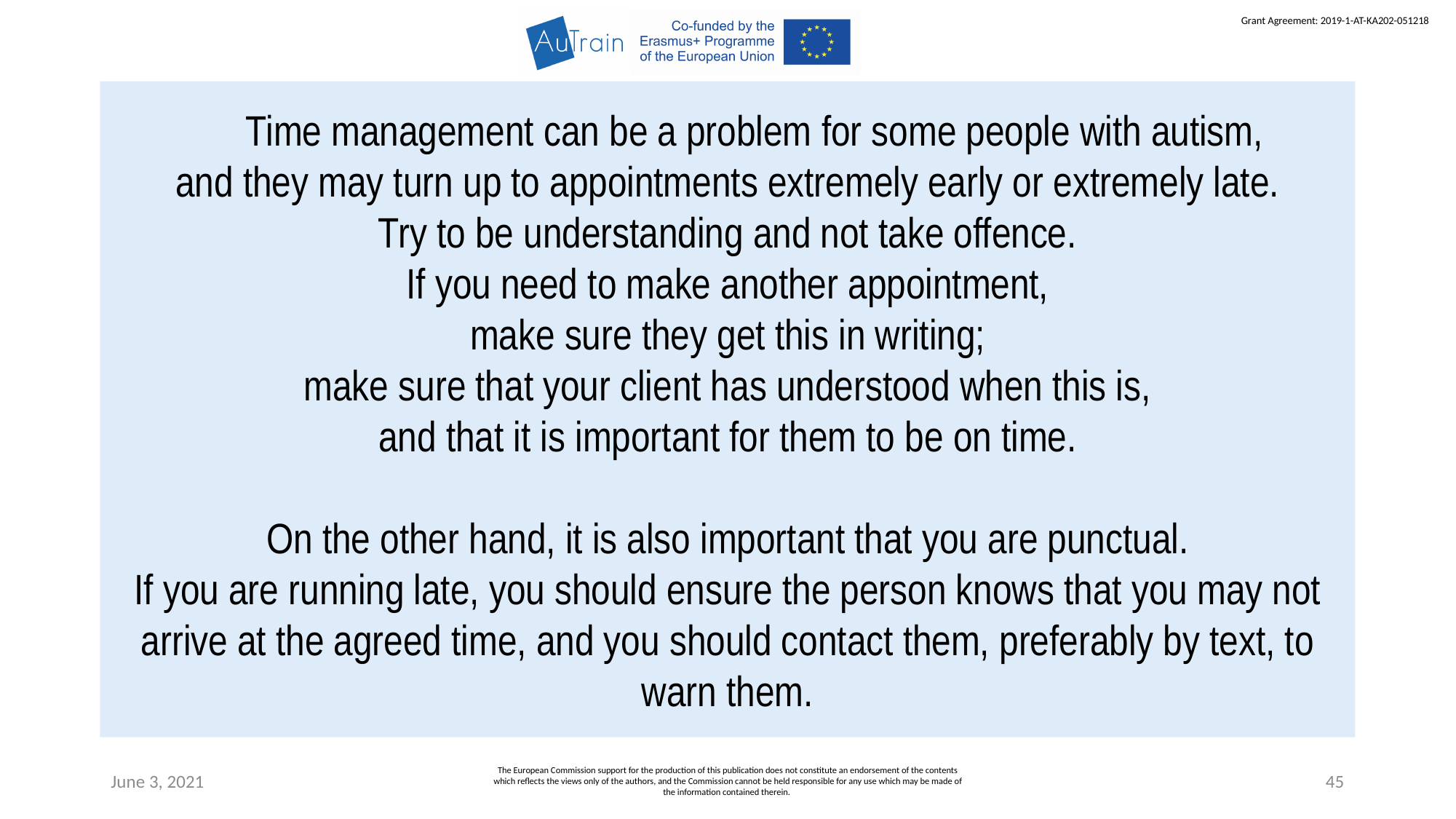

Time management can be a problem for some people with autism,
and they may turn up to appointments extremely early or extremely late.
Try to be understanding and not take offence.
If you need to make another appointment,
make sure they get this in writing;
make sure that your client has understood when this is,
and that it is important for them to be on time.

On the other hand, it is also important that you are punctual.
If you are running late, you should ensure the person knows that you may not arrive at the agreed time, and you should contact them, preferably by text, to warn them.

June 3, 2021
The European Commission support for the production of this publication does not constitute an endorsement of the contents which reflects the views only of the authors, and the Commission cannot be held responsible for any use which may be made of the information contained therein.
45